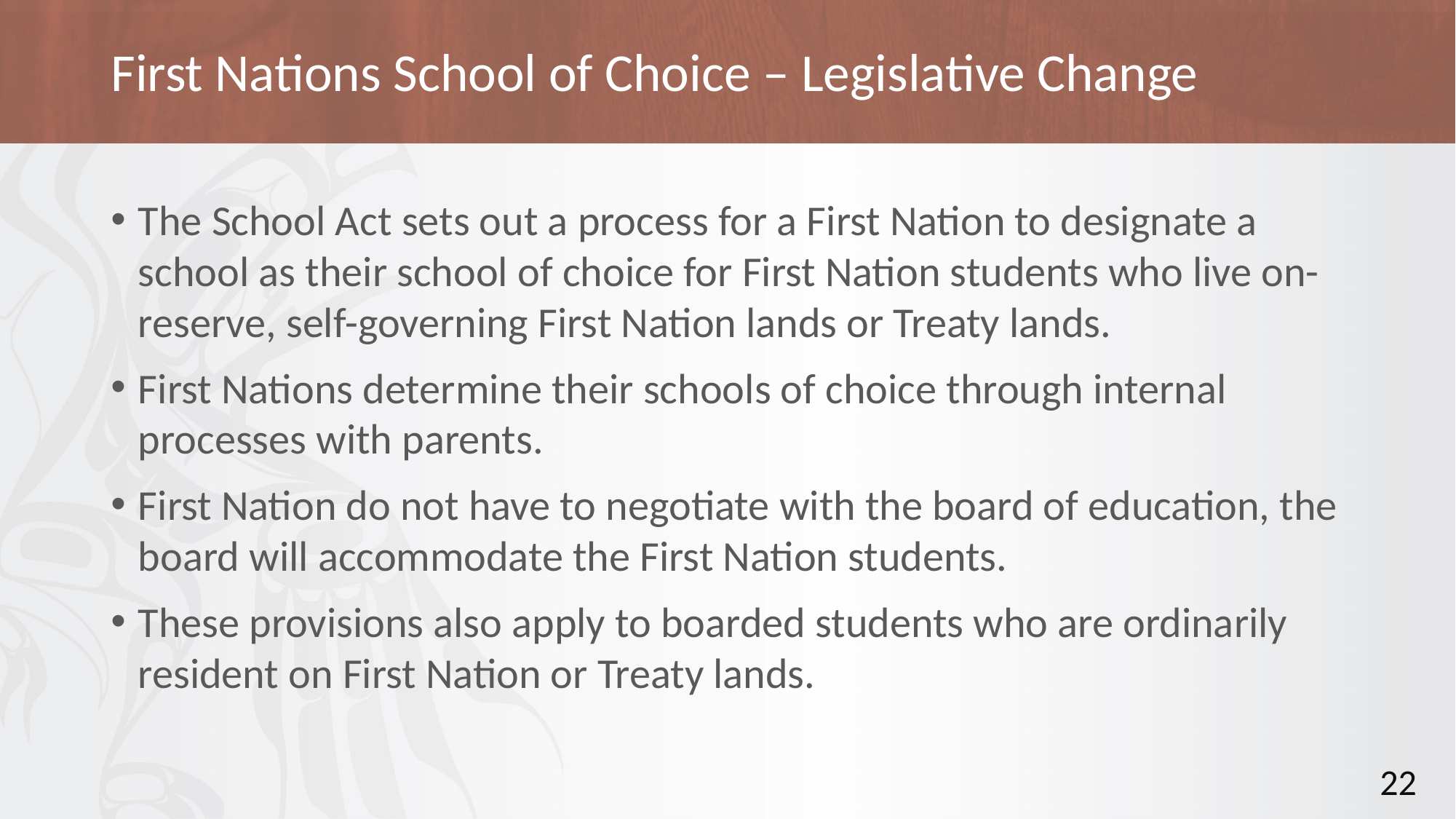

# First Nations School of Choice – Legislative Change
The School Act sets out a process for a First Nation to designate a school as their school of choice for First Nation students who live on-reserve, self-governing First Nation lands or Treaty lands​.
First Nations determine their schools of choice through internal processes with parents​.
First Nation do not have to negotiate with the board of education, the board will accommodate the First Nation students.
These provisions also apply to boarded students who are ordinarily resident on First Nation or Treaty lands.
22